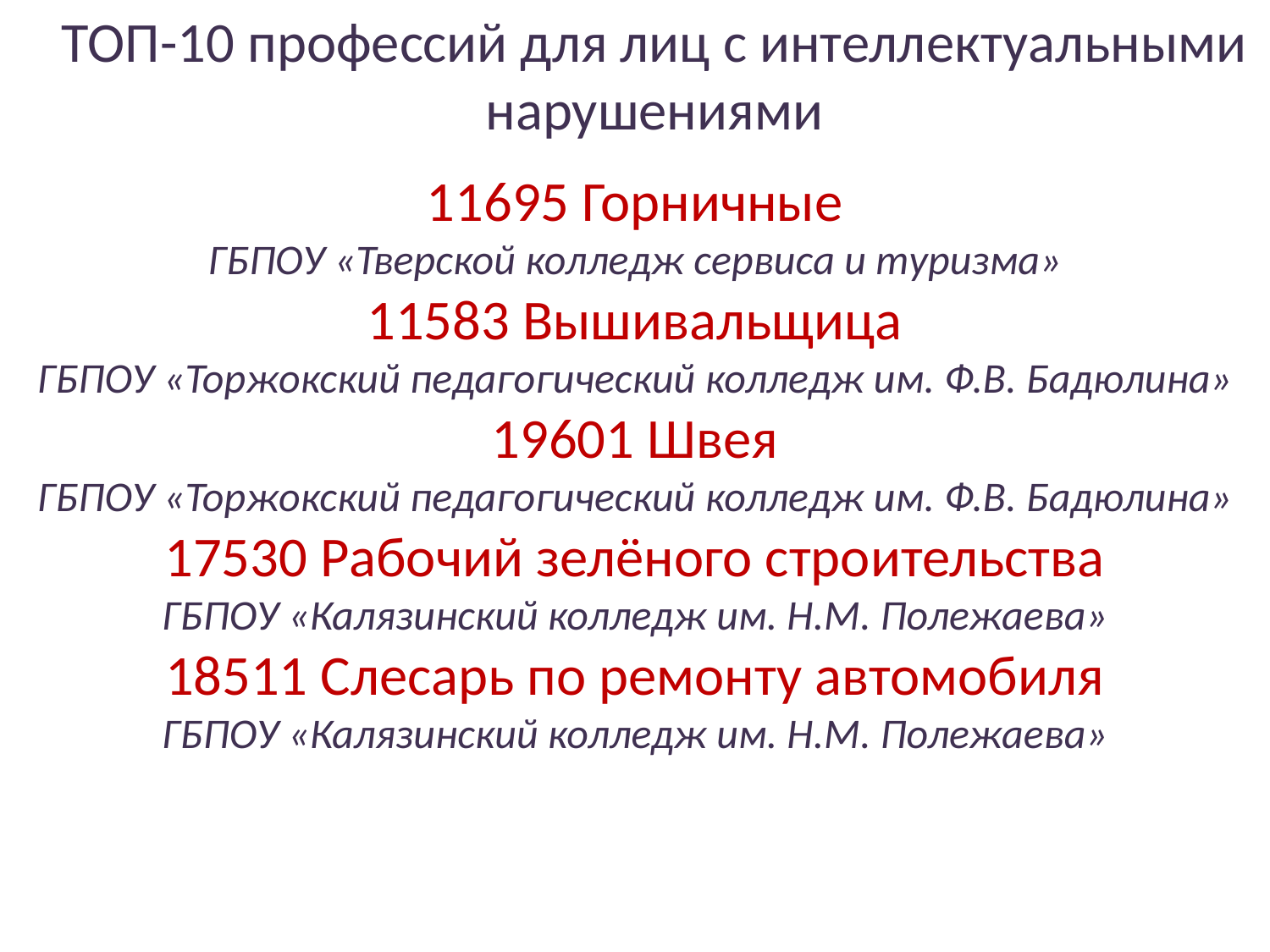

ТОП-10 профессий для лиц с интеллектуальными нарушениями
11695 Горничные
ГБПОУ «Тверской колледж сервиса и туризма»
11583 Вышивальщица
ГБПОУ «Торжокский педагогический колледж им. Ф.В. Бадюлина»
19601 Швея
ГБПОУ «Торжокский педагогический колледж им. Ф.В. Бадюлина»
17530 Рабочий зелёного строительства
ГБПОУ «Калязинский колледж им. Н.М. Полежаева»
18511 Слесарь по ремонту автомобиля
ГБПОУ «Калязинский колледж им. Н.М. Полежаева»